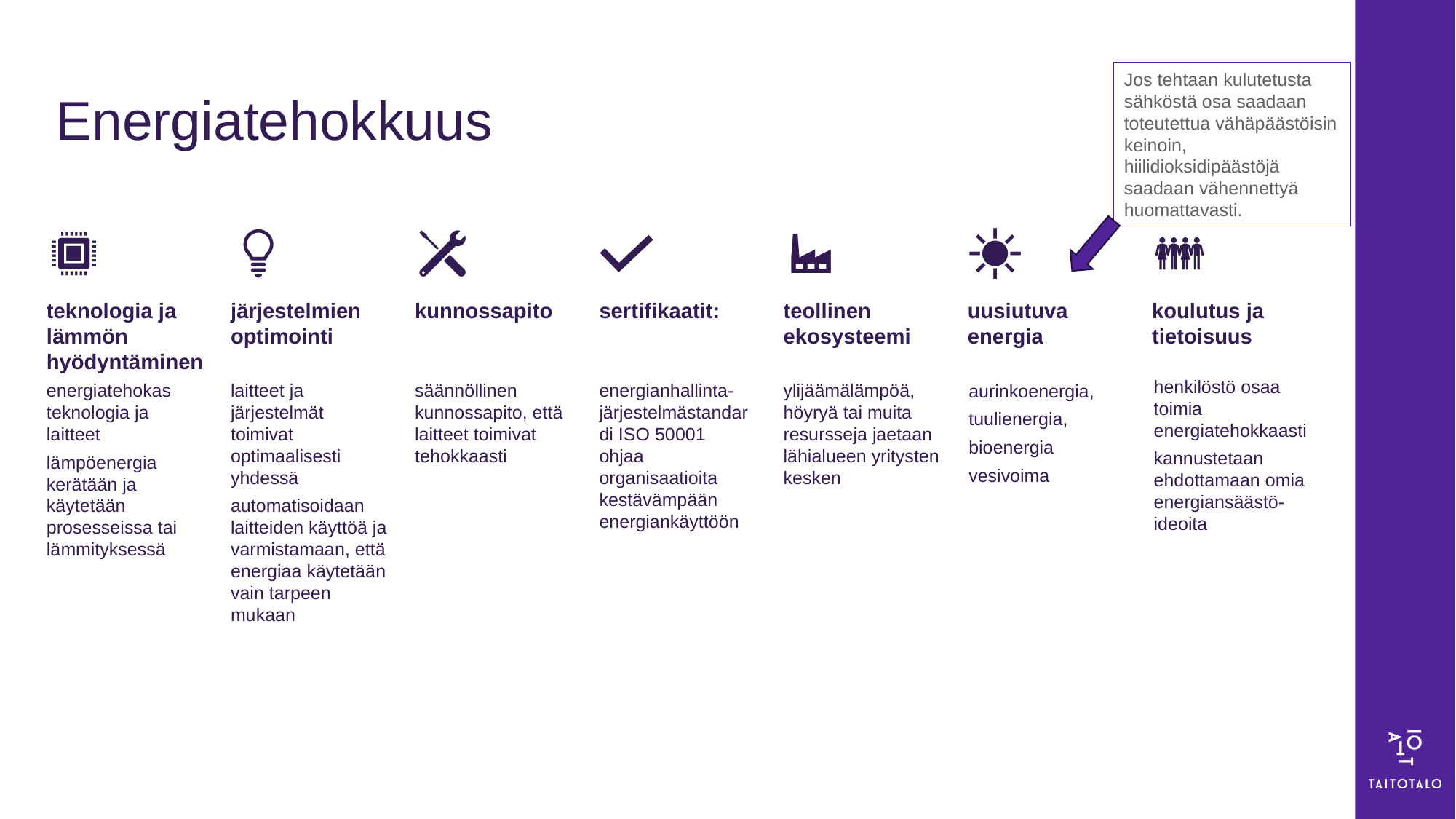

# Energiatehokkuus
Jos tehtaan kulutetusta sähköstä osa saadaan toteutettua vähäpäästöisin keinoin, hiilidioksidipäästöjä saadaan vähennettyä huomattavasti.

teknologia ja lämmön hyödyntäminen
energiatehokas teknologia ja laitteet
lämpöenergia kerätään ja käytetään prosesseissa tai lämmityksessä
järjestelmien optimointi
laitteet ja järjestelmät toimivat optimaalisesti yhdessä
automatisoidaan laitteiden käyttöä ja varmistamaan, että energiaa käytetään vain tarpeen mukaan
kunnossapito
säännöllinen kunnossapito, että laitteet toimivat tehokkaasti
sertifikaatit:
energianhallinta-järjestelmästandardi ISO 50001
ohjaa organisaatioita kestävämpään energiankäyttöön
teollinen ekosysteemi
ylijäämälämpöä, höyryä tai muita resursseja jaetaan lähialueen yritysten kesken
uusiutuva energia
koulutus ja tietoisuus
aurinkoenergia,
tuulienergia,
bioenergia
vesivoima

henkilöstö osaa toimia energiatehokkaasti
kannustetaan ehdottamaan omia energiansäästö-ideoita